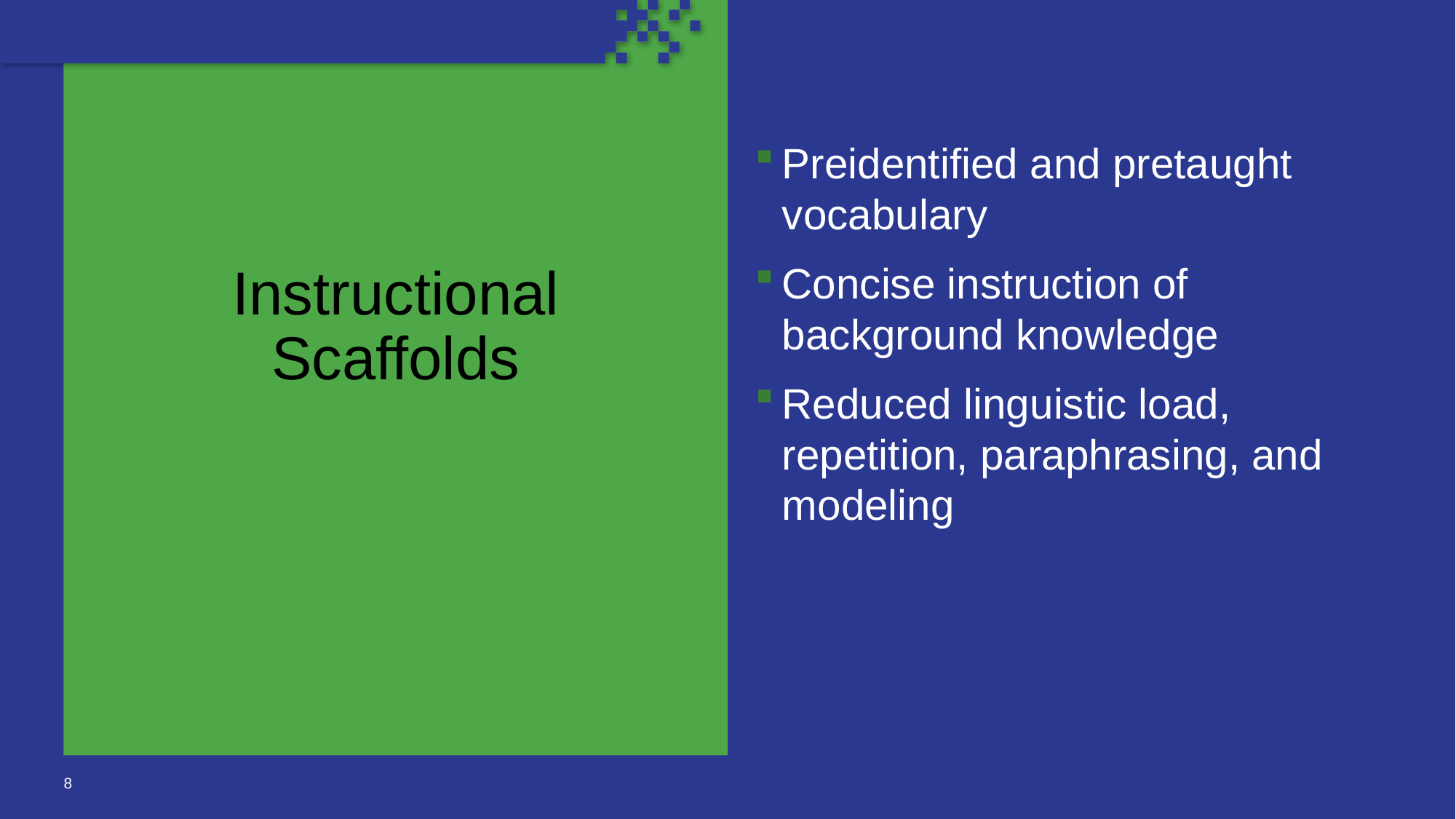

# Instructional Scaffolds
Preidentified and pretaught vocabulary
Concise instruction of background knowledge
Reduced linguistic load, repetition, paraphrasing, and modeling
8